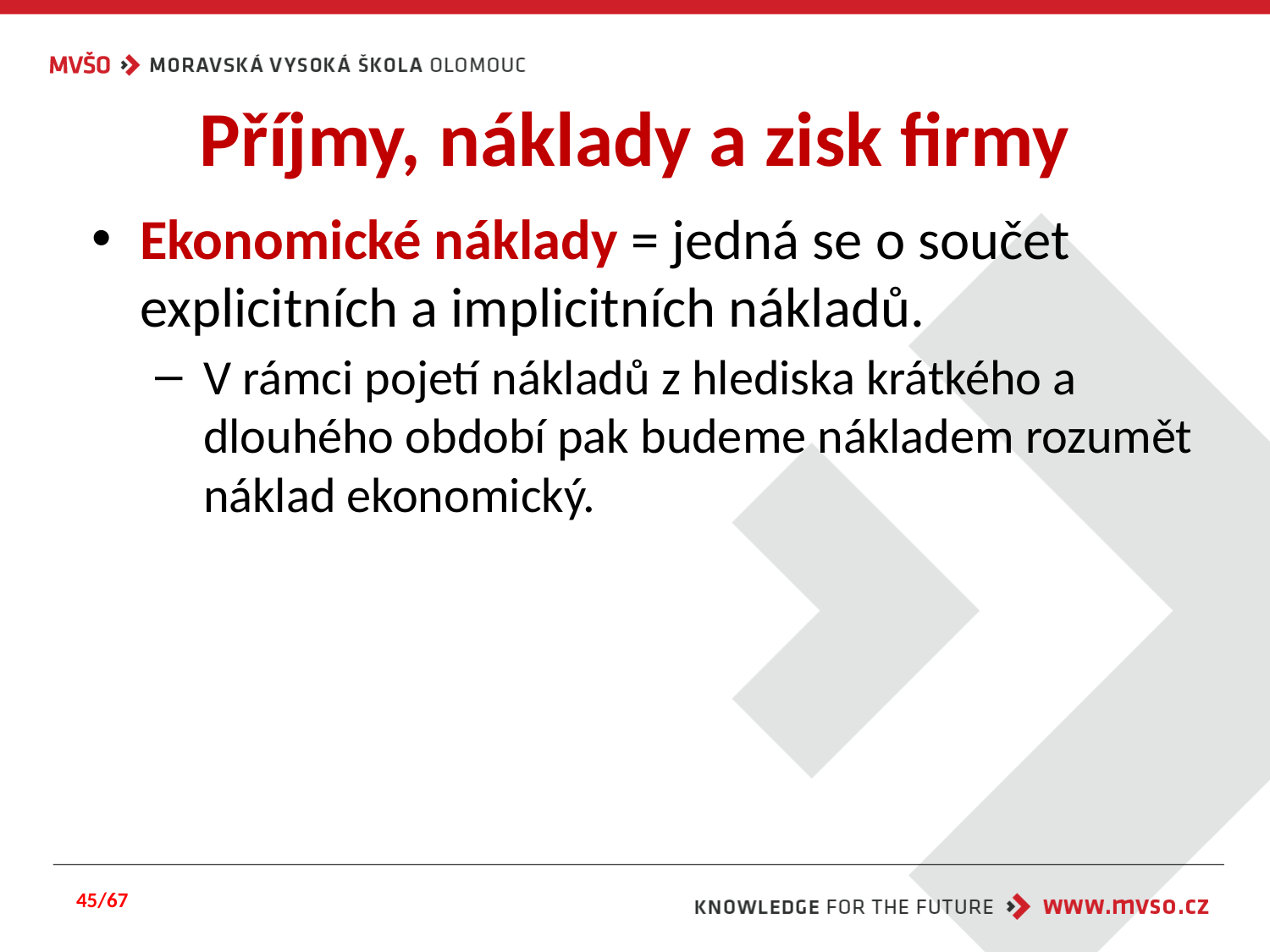

# Příjmy, náklady a zisk firmy
Ekonomické náklady = jedná se o součet explicitních a implicitních nákladů.
V rámci pojetí nákladů z hlediska krátkého a dlouhého období pak budeme nákladem rozumět náklad ekonomický.
45/67